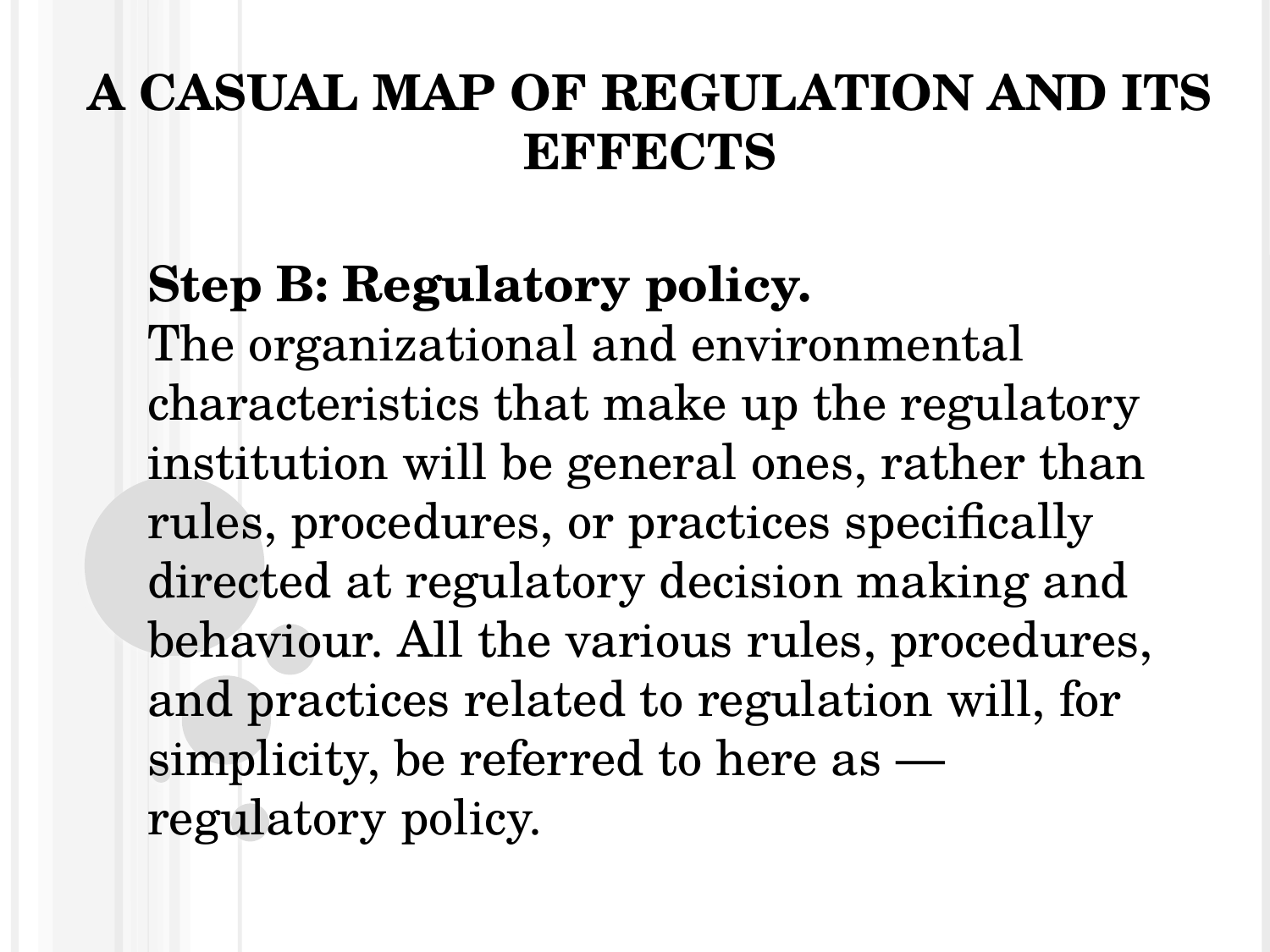

# A casual map of regulation and its effects
Step B: Regulatory policy.
The organizational and environmental characteristics that make up the regulatory institution will be general ones, rather than rules, procedures, or practices specifically directed at regulatory decision making and behaviour. All the various rules, procedures, and practices related to regulation will, for simplicity, be referred to here as ― regulatory policy.